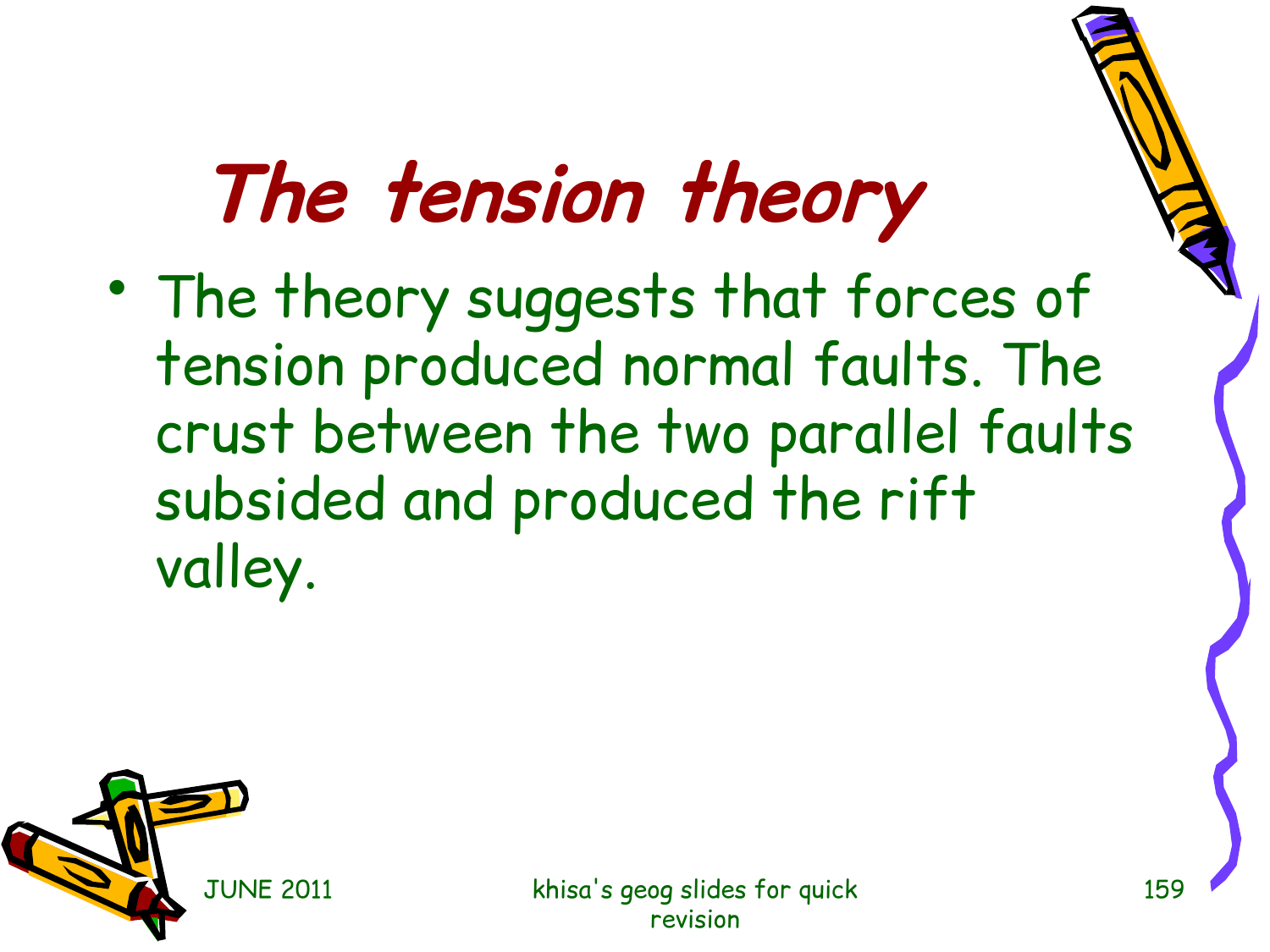

# The tension theory
The theory suggests that forces of tension produced normal faults. The crust between the two parallel faults subsided and produced the rift valley.
JUNE 2011
khisa's geog slides for quick revision
159